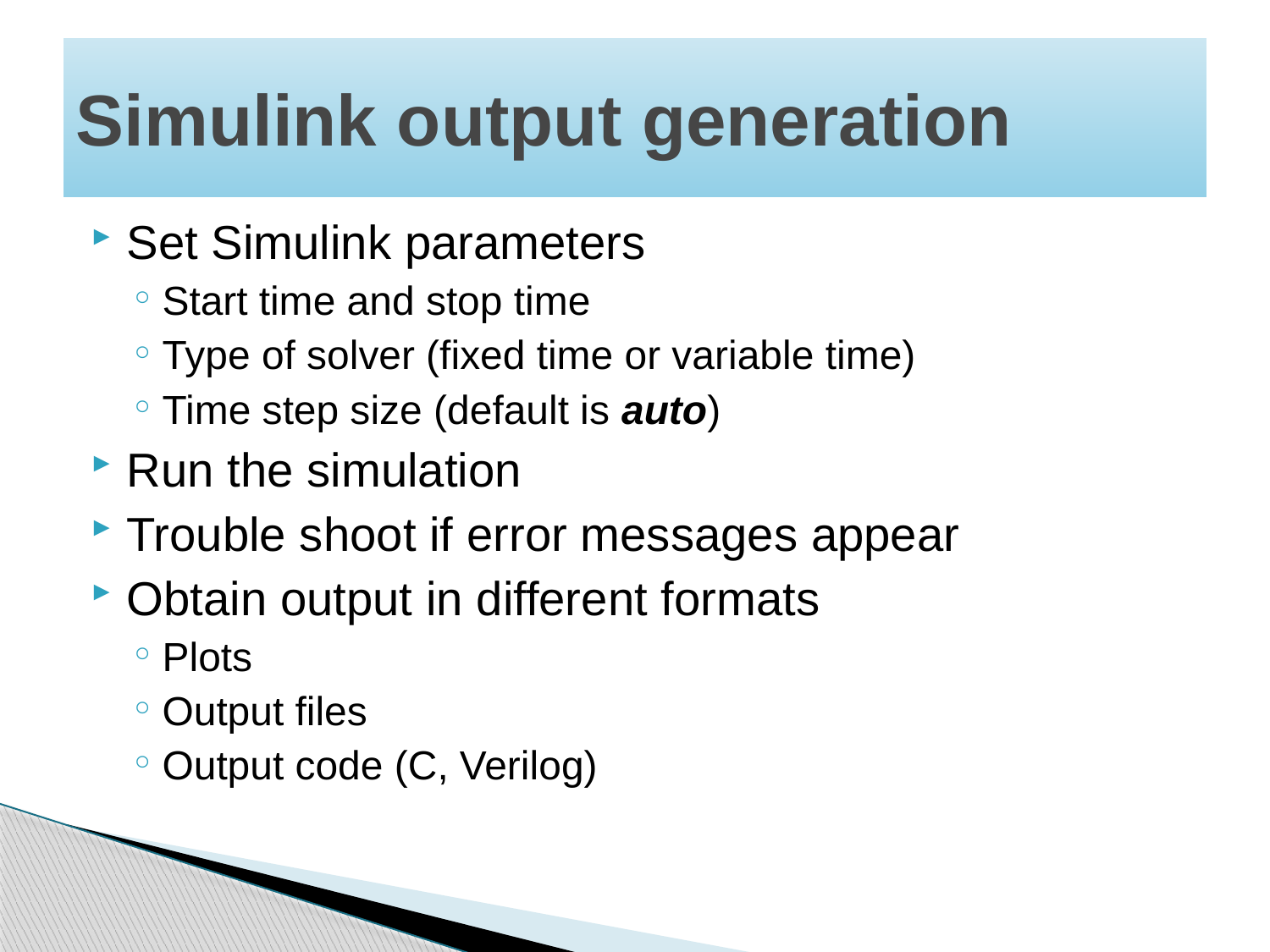

# Simulink output generation
Set Simulink parameters
Start time and stop time
Type of solver (fixed time or variable time)
Time step size (default is auto)
Run the simulation
Trouble shoot if error messages appear
Obtain output in different formats
Plots
Output files
Output code (C, Verilog)